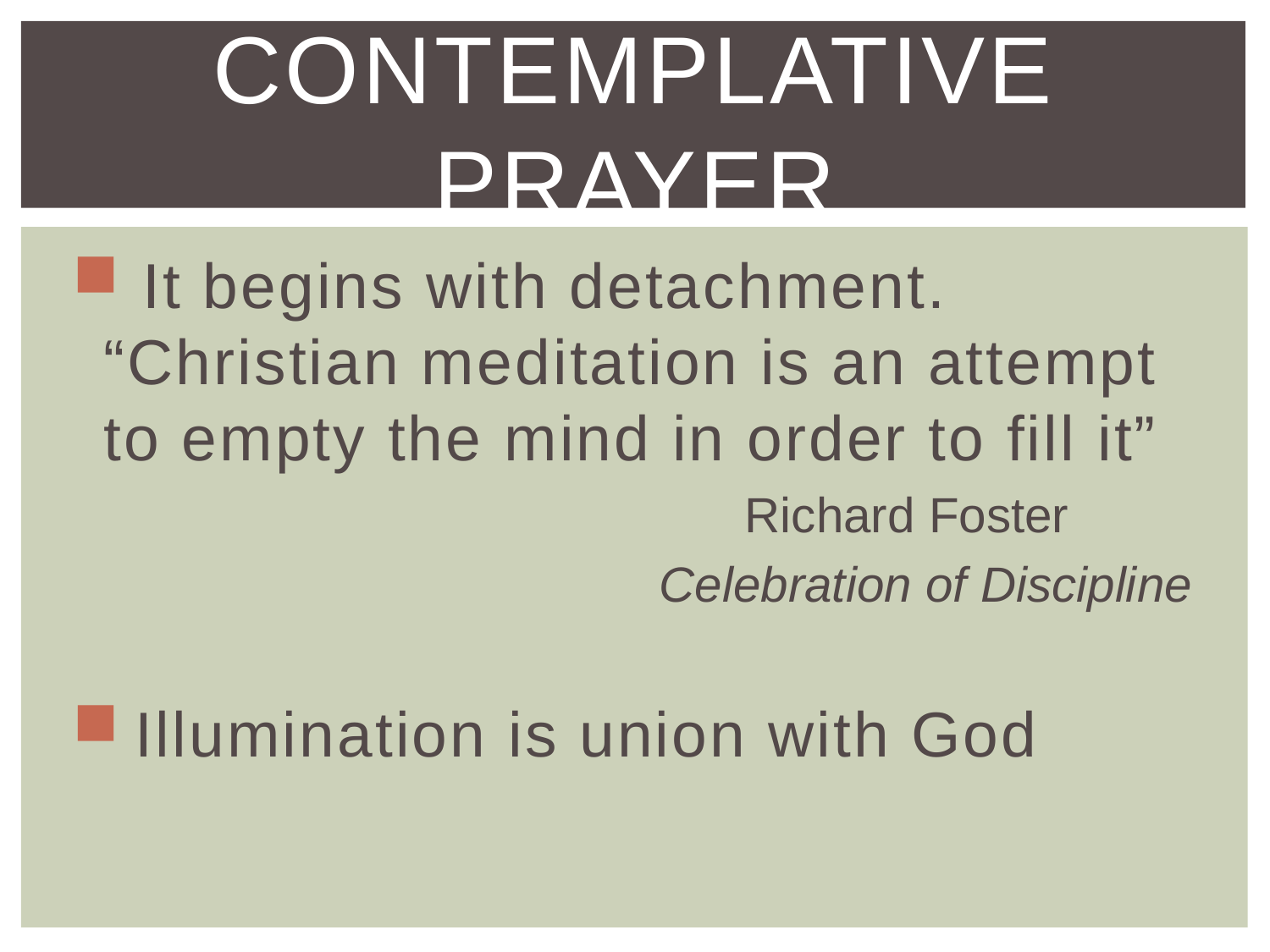

# Contemplative prayer
 It begins with detachment.    “Christian meditation is an attempt to empty the mind in order to fill it”
			Richard Foster
		   Celebration of Discipline

Illumination is union with God